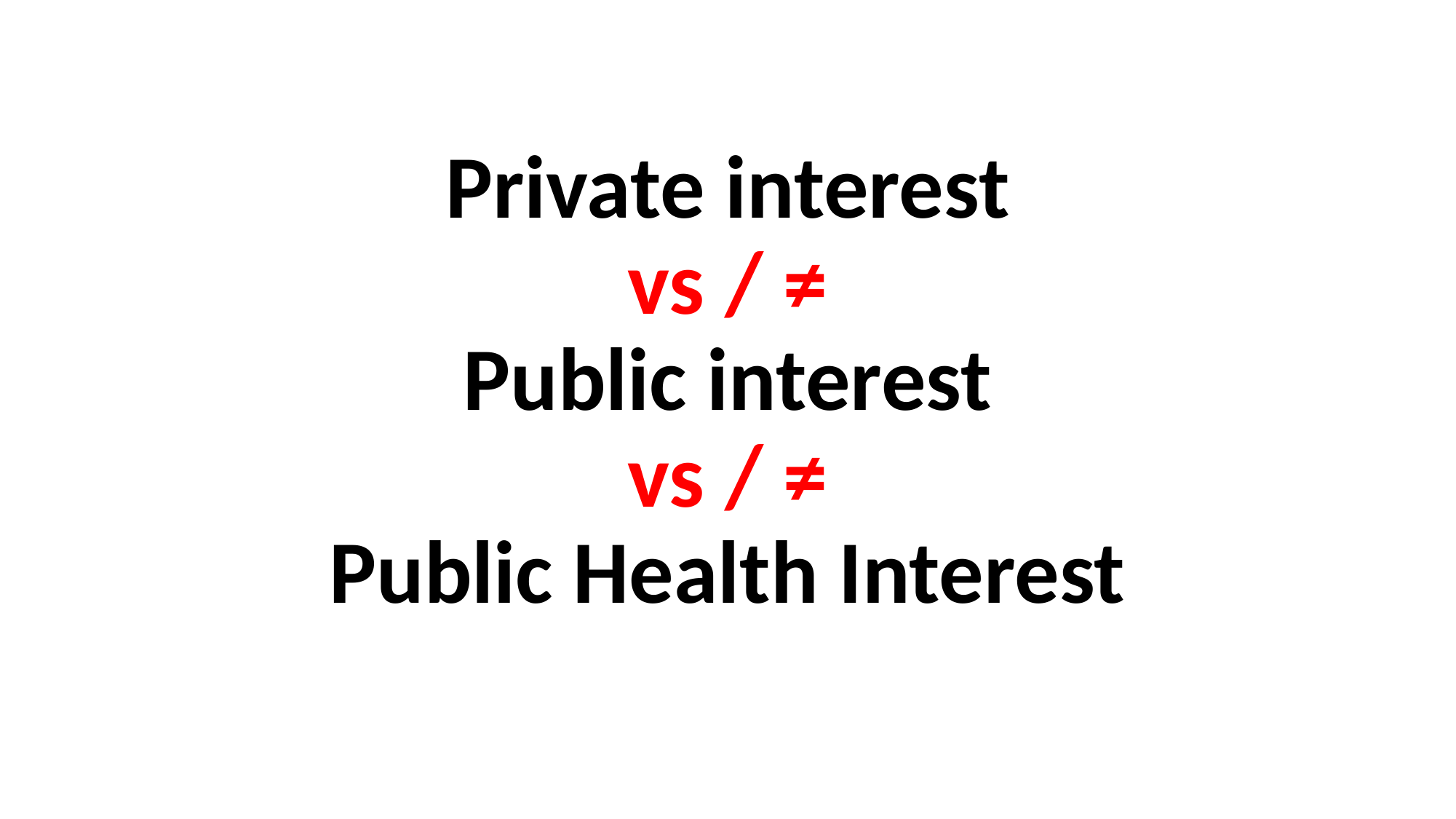

# Private interest vs / ≠ Public interest vs / ≠ Public Health Interest